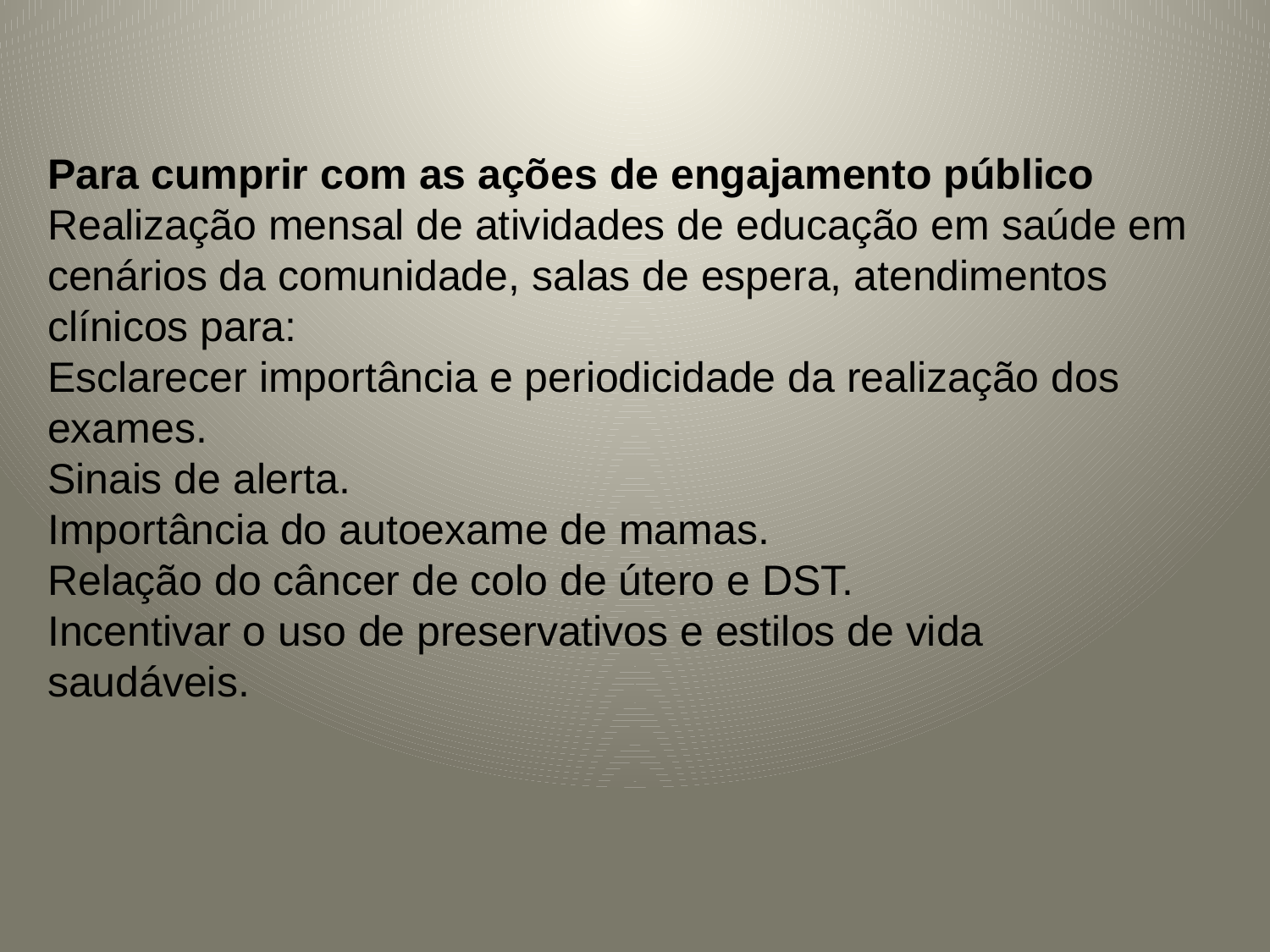

# Para cumprir com as ações de engajamento público Realização mensal de atividades de educação em saúde em cenários da comunidade, salas de espera, atendimentos clínicos para: Esclarecer importância e periodicidade da realização dos exames. Sinais de alerta. Importância do autoexame de mamas. Relação do câncer de colo de útero e DST. Incentivar o uso de preservativos e estilos de vida saudáveis.